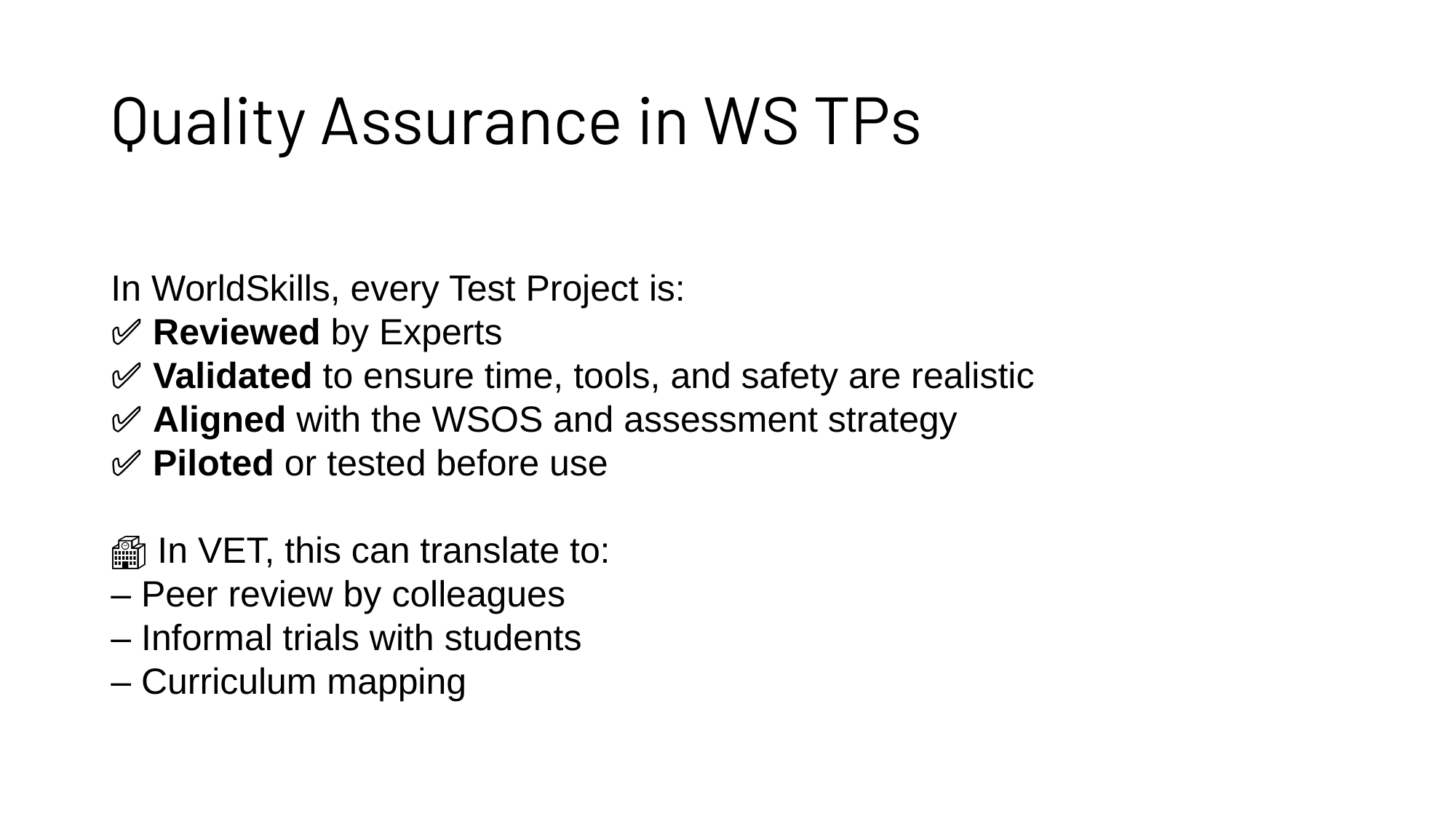

# Quality Assurance in WS TPs
In WorldSkills, every Test Project is:
✅ Reviewed by Experts
✅ Validated to ensure time, tools, and safety are realistic​
✅ Aligned with the WSOS and assessment strategy​
✅ Piloted or tested before use

🏫 In VET, this can translate to:
– Peer review by colleagues
– Informal trials with students
– Curriculum mapping